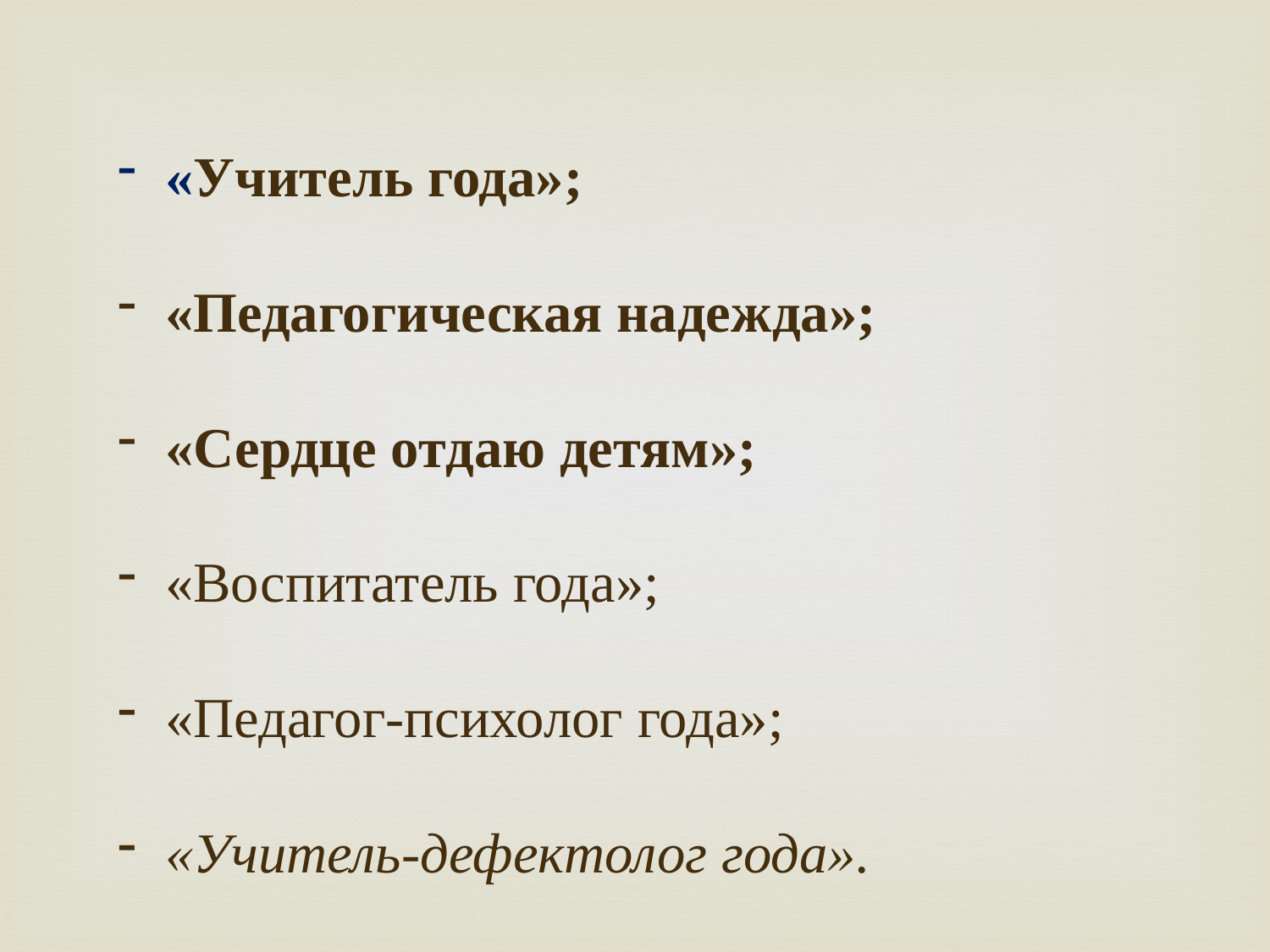

«Учитель года»;
«Педагогическая надежда»;
«Сердце отдаю детям»;
«Воспитатель года»;
«Педагог-психолог года»;
«Учитель-дефектолог года».